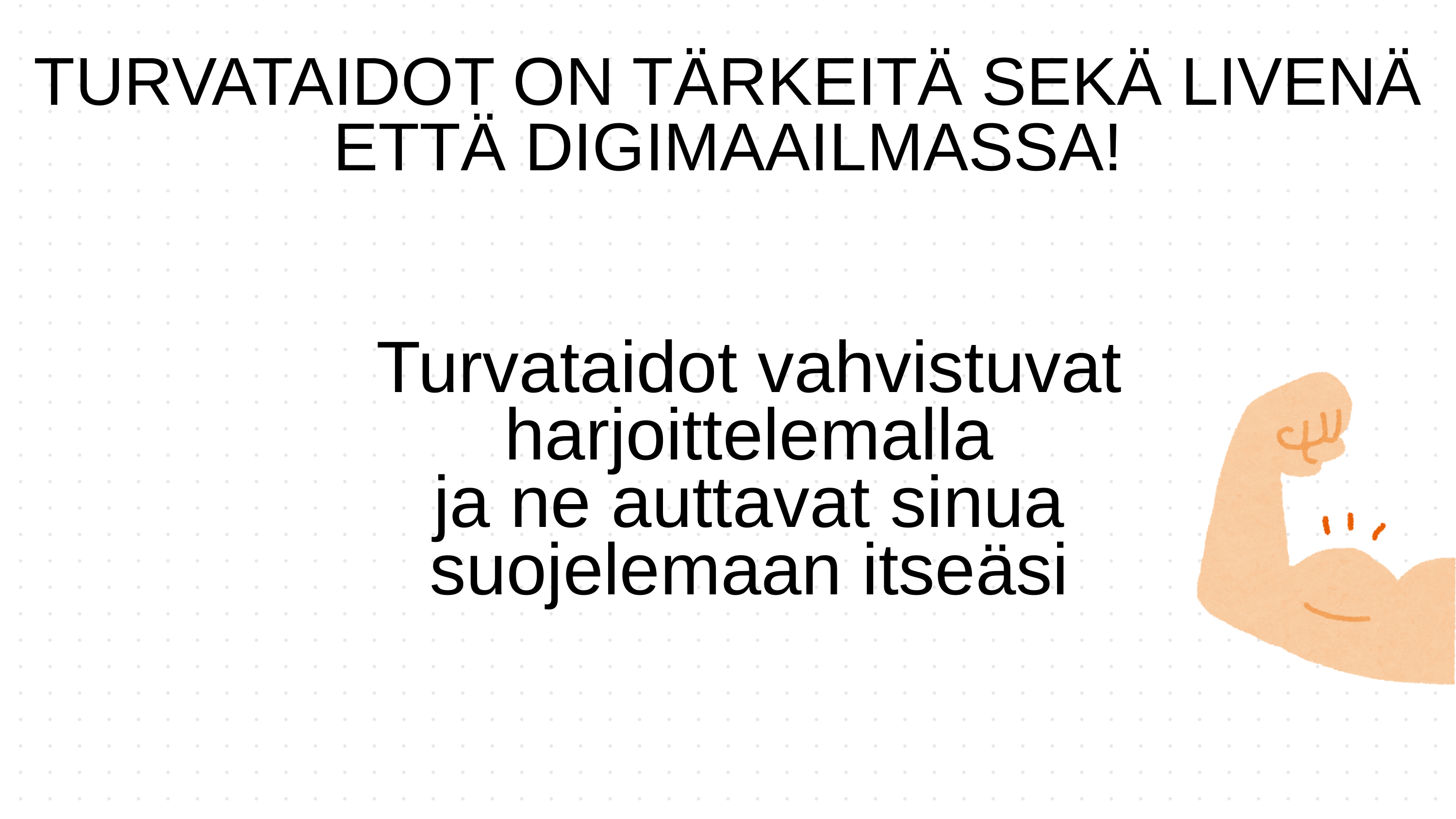

TURVATAIDOT ON TÄRKEITÄ SEKÄ LIVENÄ ETTÄ DIGIMAAILMASSA!

Turvataidot vahvistuvat harjoittelemalla
ja ne auttavat sinua suojelemaan itseäsi